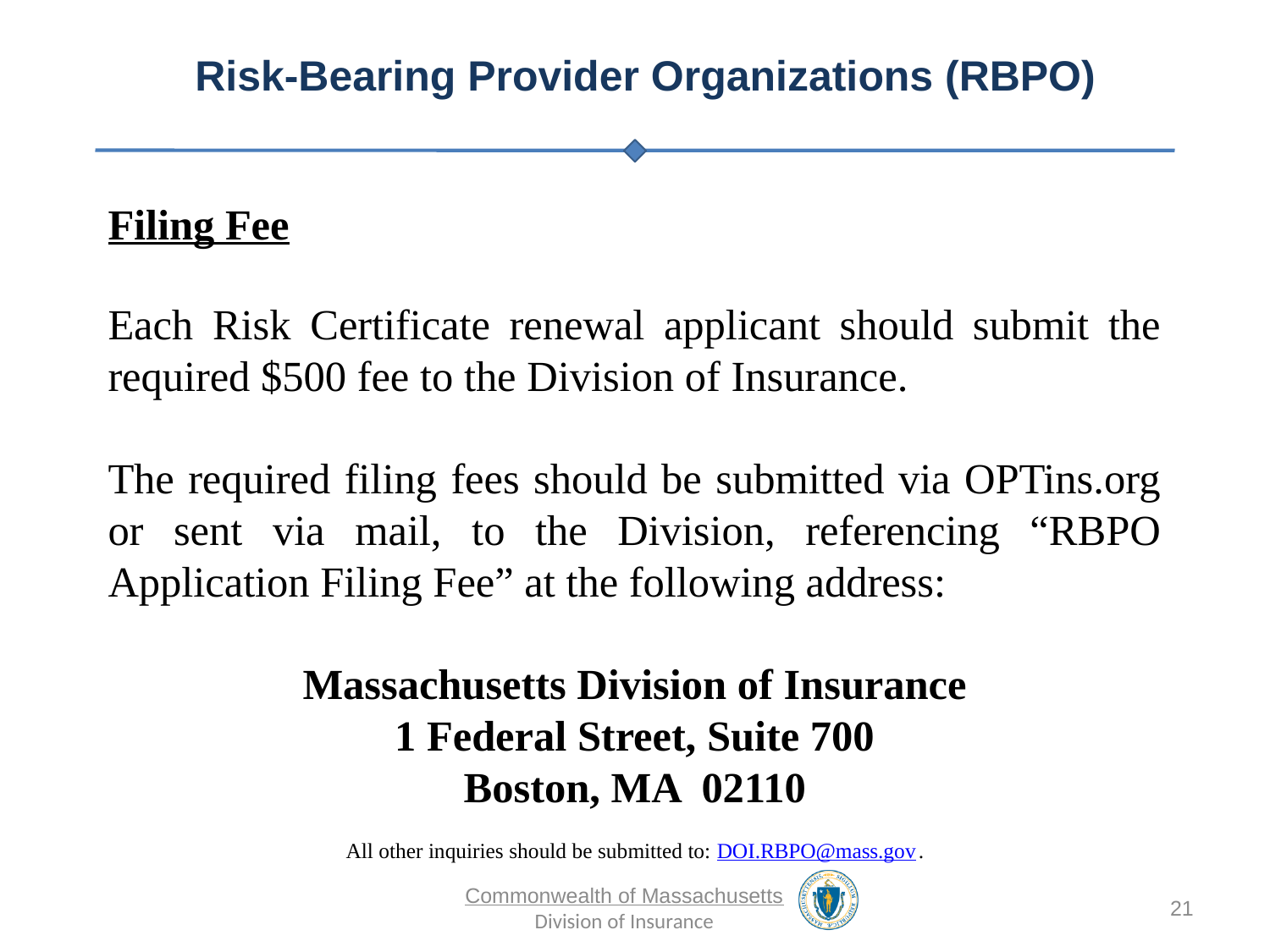

Filing Fee

Each Risk Certificate renewal applicant should submit the required $500 fee to the Division of Insurance.

The required filing fees should be submitted via OPTins.org or sent via mail, to the Division, referencing “RBPO Application Filing Fee” at the following address:

Massachusetts Division of Insurance
1 Federal Street, Suite 700
Boston, MA  02110

All other inquiries should be submitted to: DOI.RBPO@mass.gov.

21